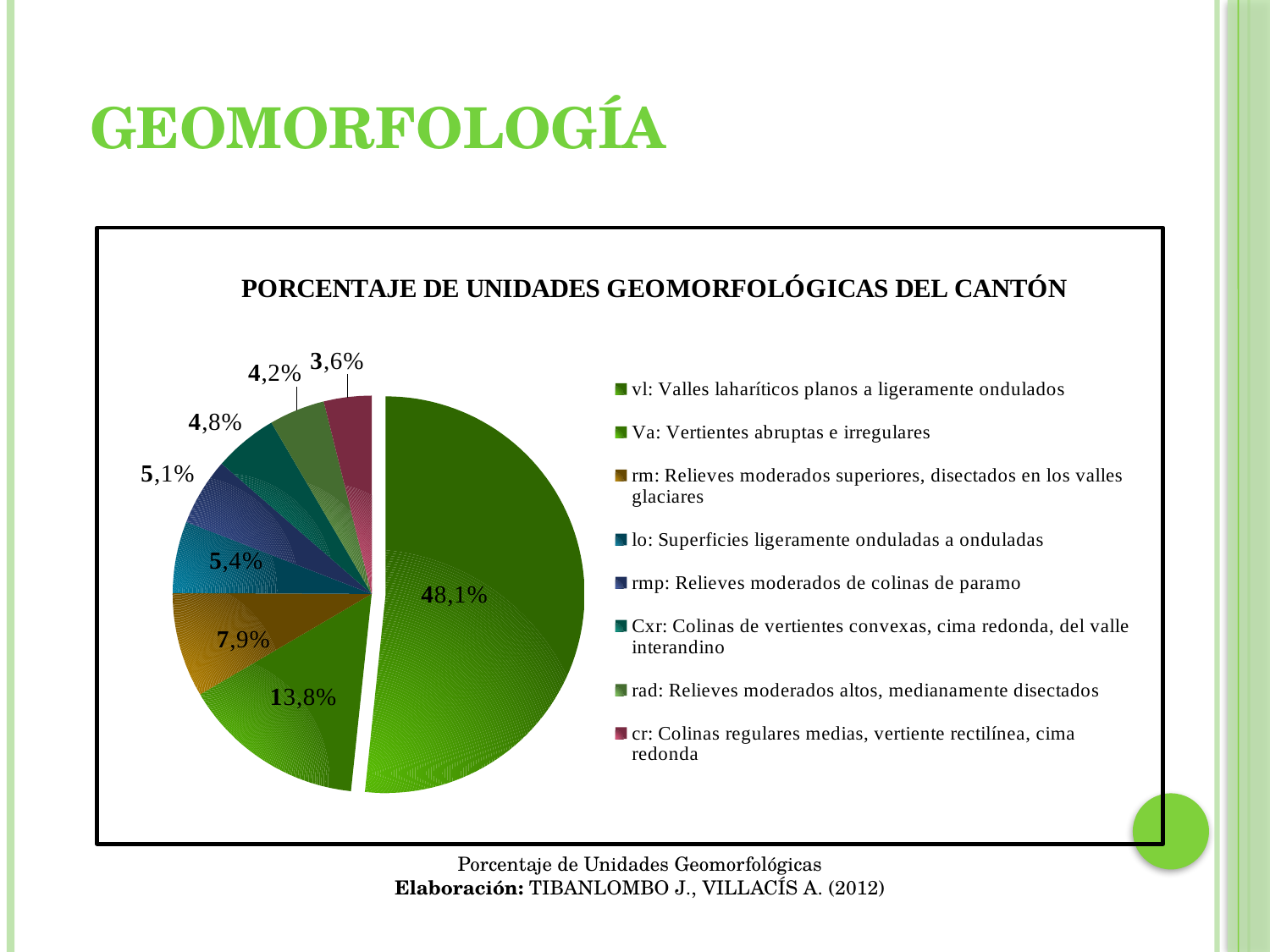

geoMORFOLOGÍA

### Chart:

| Category |  |
|---|---|
| vl: Valles laharíticos planos a ligeramente ondulados | 48.12000000000001 |
| Va: Vertientes abruptas e irregulares | 13.870000000000006 |
| rm: Relieves moderados superiores, disectados en los valles glaciares | 7.94 |
| lo: Superficies ligeramente onduladas a onduladas | 5.44 |
| rmp: Relieves moderados de colinas de paramo | 5.1199999999999966 |
| Cxr: Colinas de vertientes convexas, cima redonda, del valle interandino | 4.83 |
| rad: Relieves moderados altos, medianamente disectados | 4.22 |
| cr: Colinas regulares medias, vertiente rectilínea, cima redonda | 3.61 |
Porcentaje de Unidades Geomorfológicas
Elaboración: TIBANLOMBO J., VILLACÍS A. (2012)